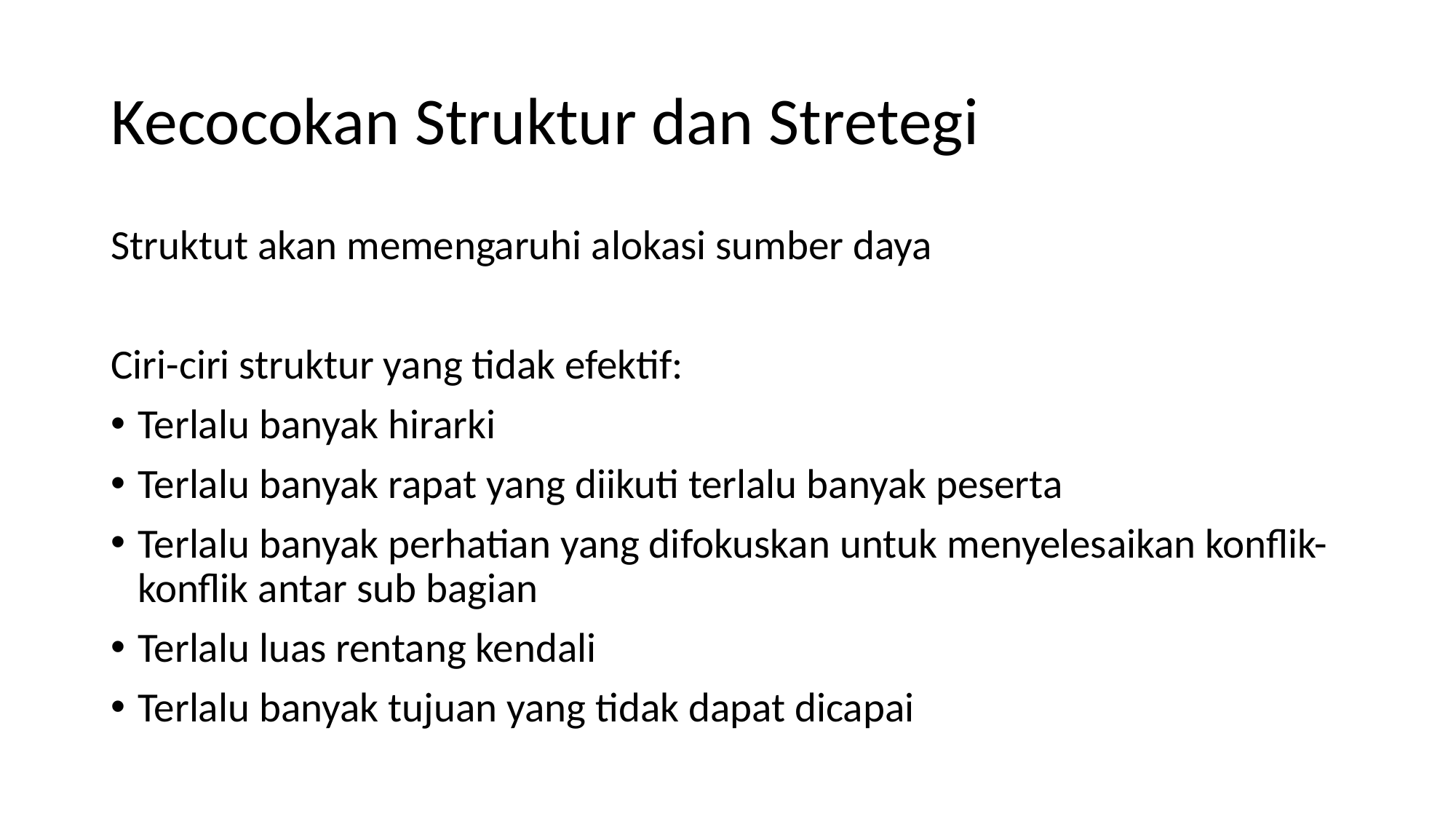

# Kecocokan Struktur dan Stretegi
Struktut akan memengaruhi alokasi sumber daya

Ciri-ciri struktur yang tidak efektif:
Terlalu banyak hirarki
Terlalu banyak rapat yang diikuti terlalu banyak peserta
Terlalu banyak perhatian yang difokuskan untuk menyelesaikan konflik-konflik antar sub bagian
Terlalu luas rentang kendali
Terlalu banyak tujuan yang tidak dapat dicapai